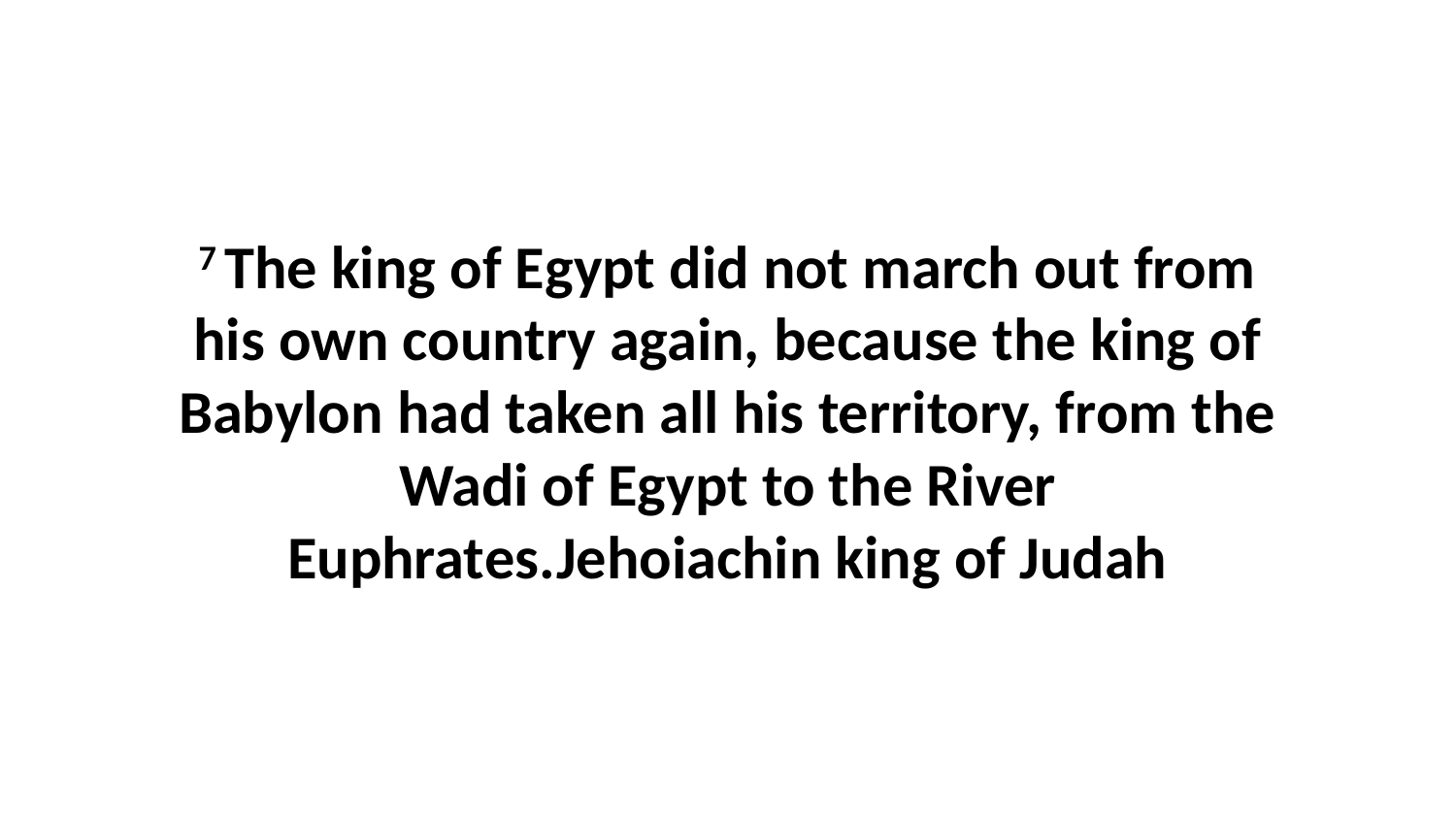

7 The king of Egypt did not march out from his own country again, because the king of Babylon had taken all his territory, from the Wadi of Egypt to the River Euphrates.Jehoiachin king of Judah